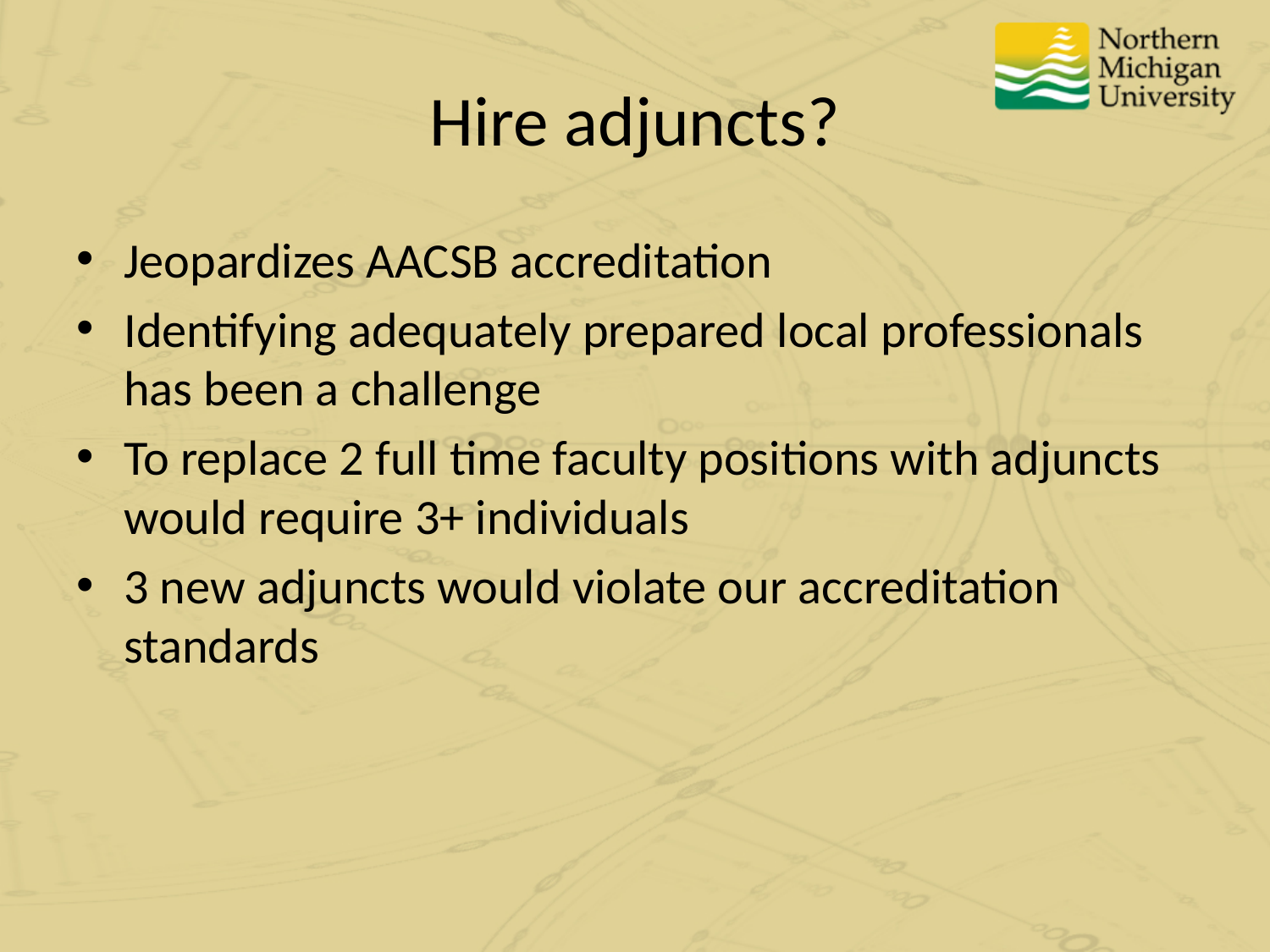

# Hire adjuncts?
Jeopardizes AACSB accreditation
Identifying adequately prepared local professionals has been a challenge
To replace 2 full time faculty positions with adjuncts would require 3+ individuals
3 new adjuncts would violate our accreditation standards